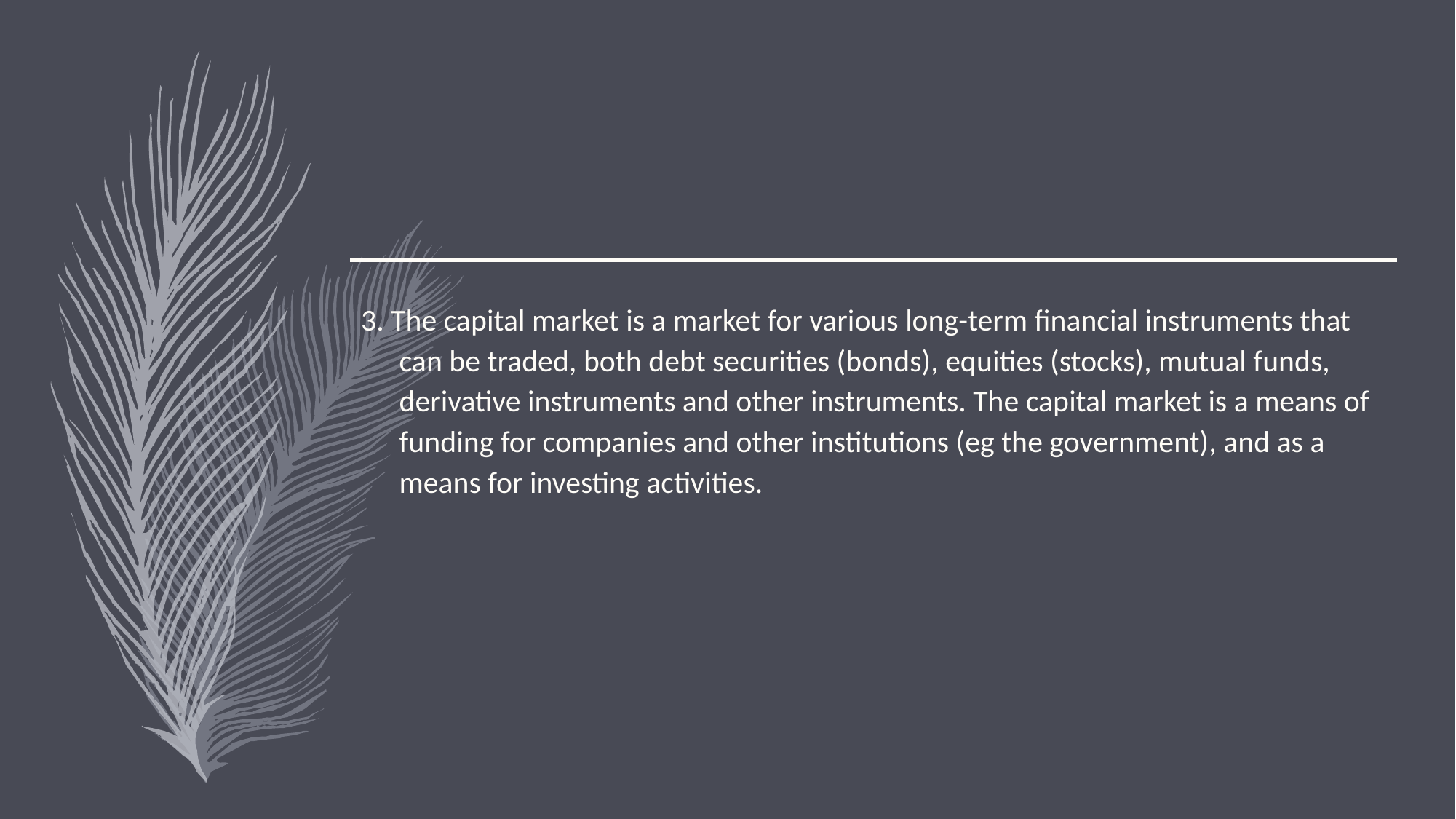

#
3. The capital market is a market for various long-term financial instruments that can be traded, both debt securities (bonds), equities (stocks), mutual funds, derivative instruments and other instruments. The capital market is a means of funding for companies and other institutions (eg the government), and as a means for investing activities.